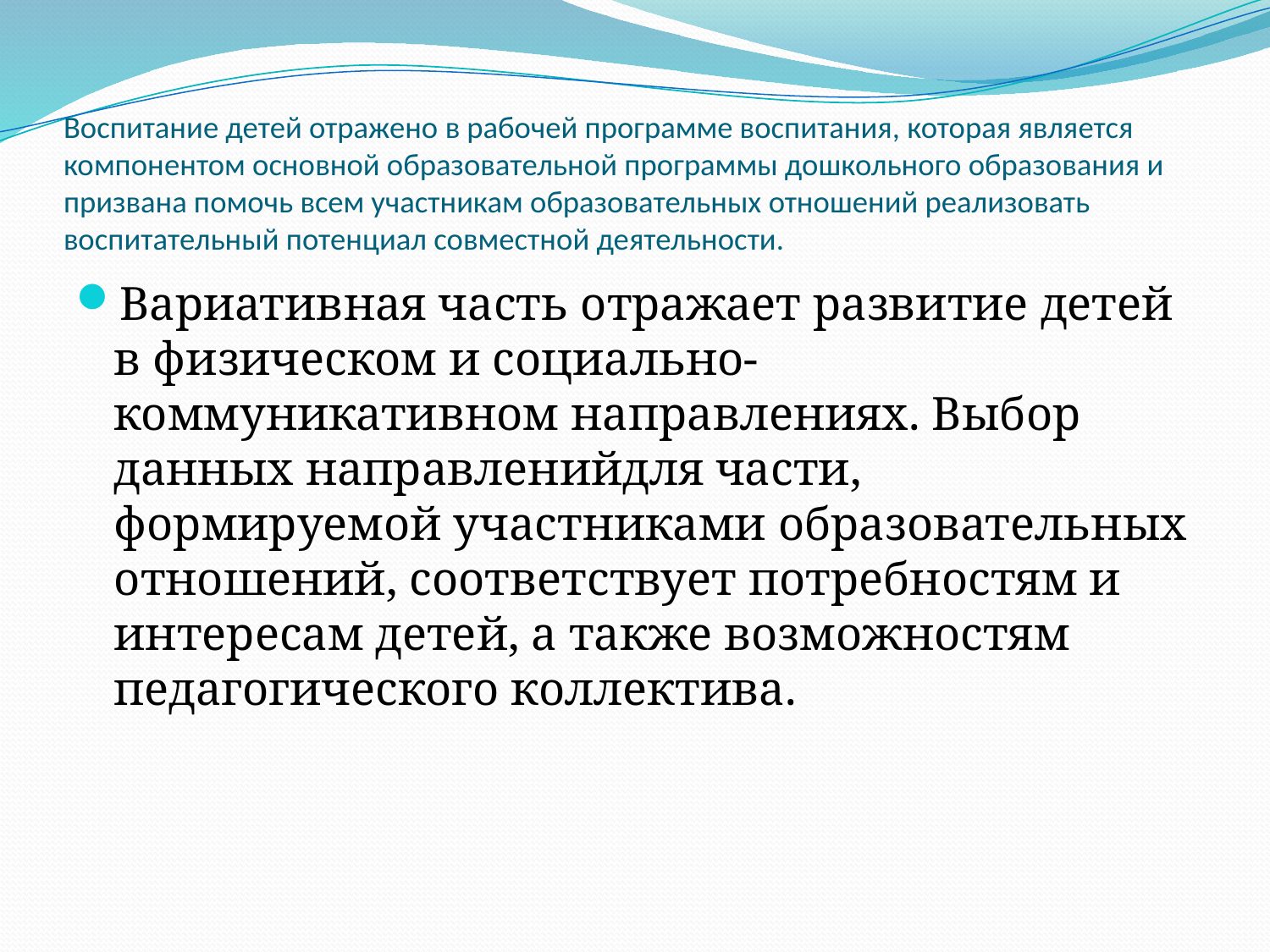

# Воспитание детей отражено в рабочей программе воспитания, которая является компонентом основной образовательной программы дошкольного образования и призвана помочь всем участникам образовательных отношений реализовать воспитательный потенциал совместной деятельности.
Вариативная часть отражает развитие детей в физическом и социально-коммуникативном направлениях. Выбор данных направленийдля части, формируемой участниками образовательных отношений, соответствует потребностям и интересам детей, а также возможностям педагогического коллектива.